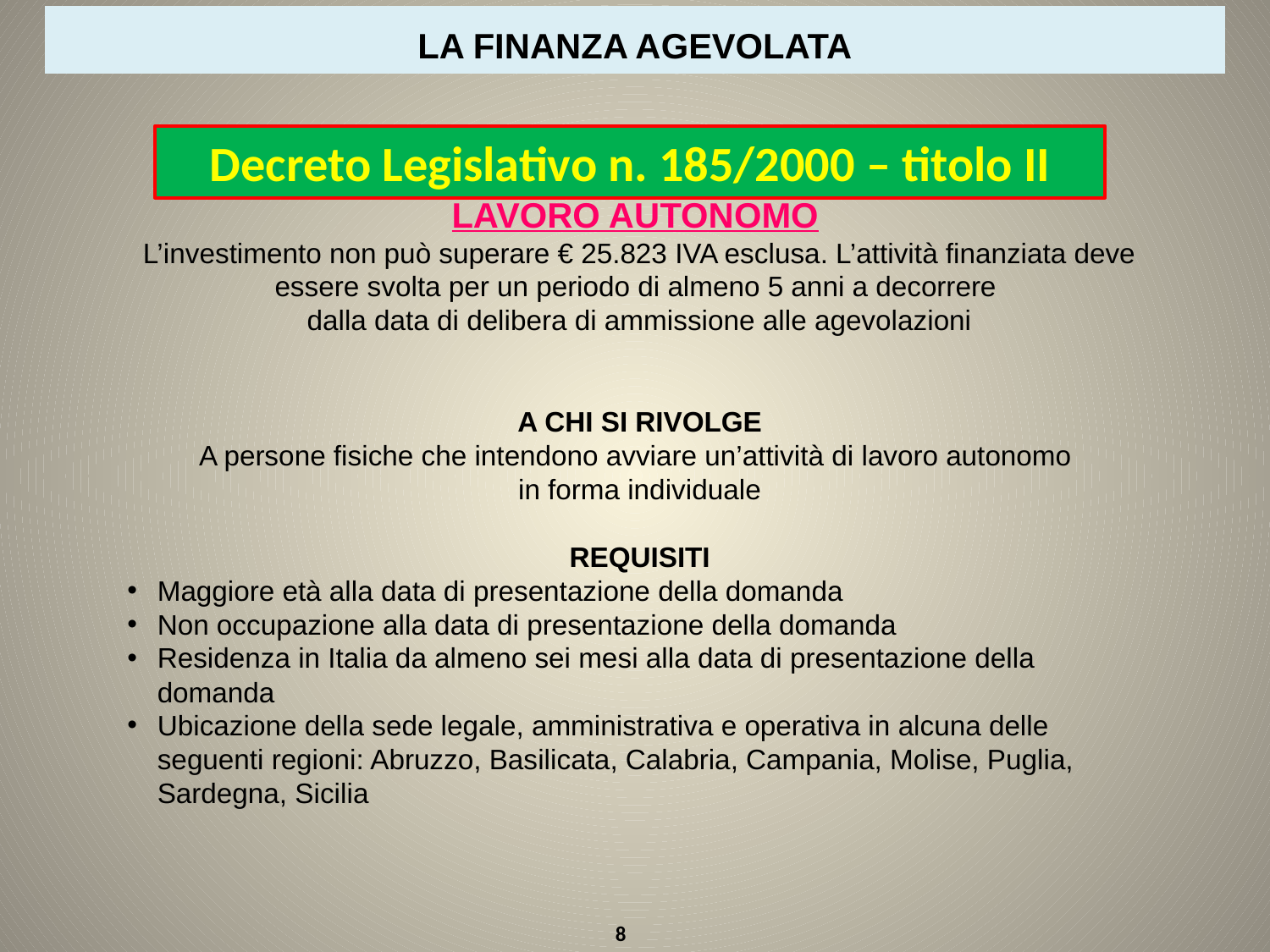

LA FINANZA AGEVOLATA
Decreto Legislativo n. 185/2000 – titolo II
LAVORO AUTONOMO
L’investimento non può superare € 25.823 IVA esclusa. L’attività finanziata deve essere svolta per un periodo di almeno 5 anni a decorrere
dalla data di delibera di ammissione alle agevolazioni

A CHI SI RIVOLGE
A persone fisiche che intendono avviare un’attività di lavoro autonomo
in forma individuale

REQUISITI
Maggiore età alla data di presentazione della domanda
Non occupazione alla data di presentazione della domanda
Residenza in Italia da almeno sei mesi alla data di presentazione della domanda
Ubicazione della sede legale, amministrativa e operativa in alcuna delle seguenti regioni: Abruzzo, Basilicata, Calabria, Campania, Molise, Puglia, Sardegna, Sicilia
8